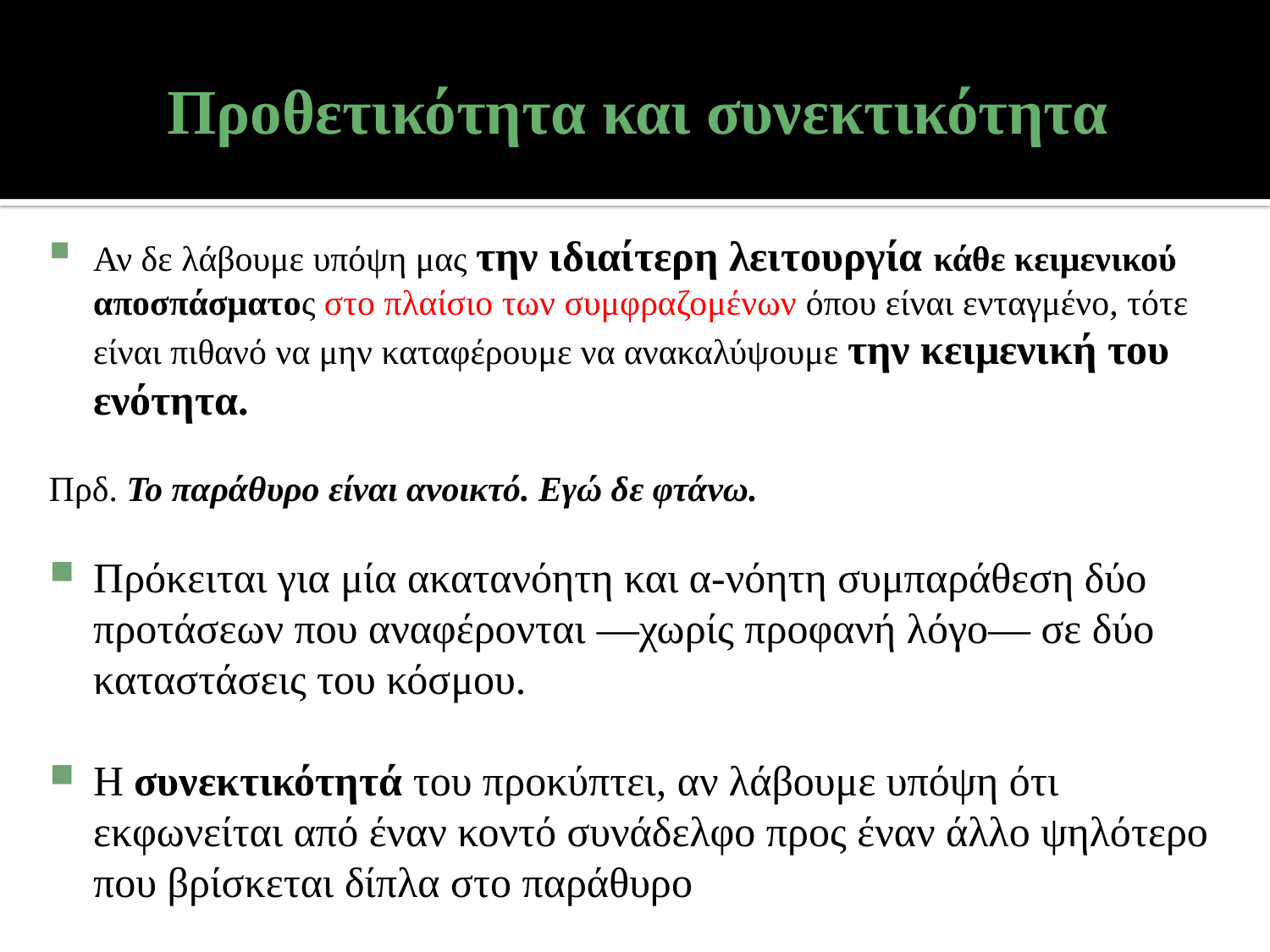

# Προθετικότητα και συνεκτικότητα
Αν δε λάβουμε υπόψη μας την ιδιαίτερη λειτουργία κάθε κειμενικού αποσπάσματος στο πλαίσιο των συμφραζομένων όπου είναι ενταγμένο, τότε είναι πιθανό να μην καταφέρουμε να ανακαλύψουμε την κειμενική του ενότητα.

Πρδ. Το παράθυρο είναι ανοικτό. Εγώ δε φτάνω.

Πρόκειται για μία ακατανόητη και α-νόητη συμπαράθεση δύο προτάσεων που αναφέρονται —χωρίς προφανή λόγο— σε δύο καταστάσεις του κόσμου.

Η συνεκτικότητά του προκύπτει, αν λάβουμε υπόψη ότι εκφωνείται από έναν κοντό συνάδελφο προς έναν άλλο ψηλότερο που βρίσκεται δίπλα στο παράθυρο